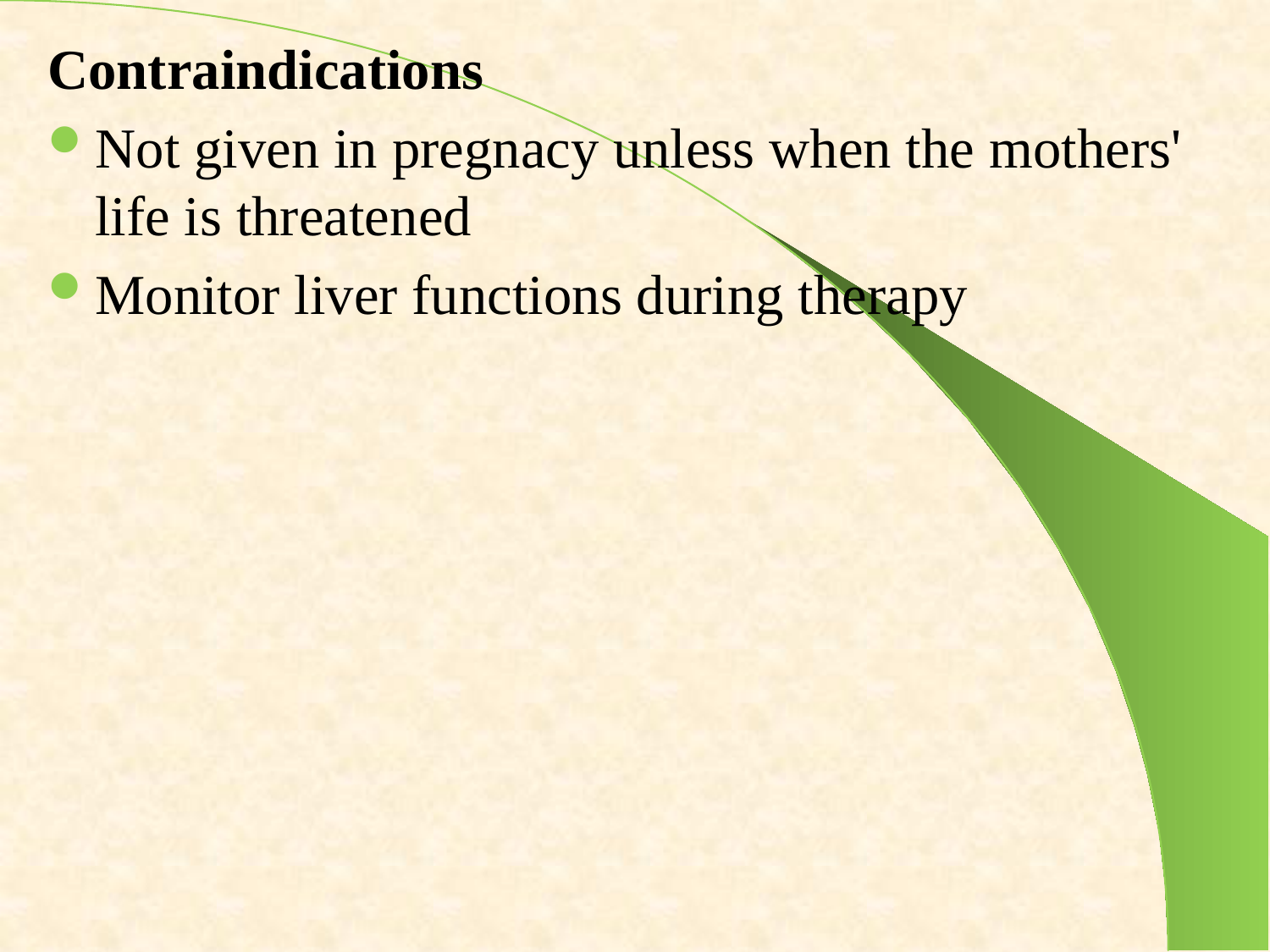

Contraindications
Not given in pregnacy unless when the mothers' life is threatened
Monitor liver functions during therapy